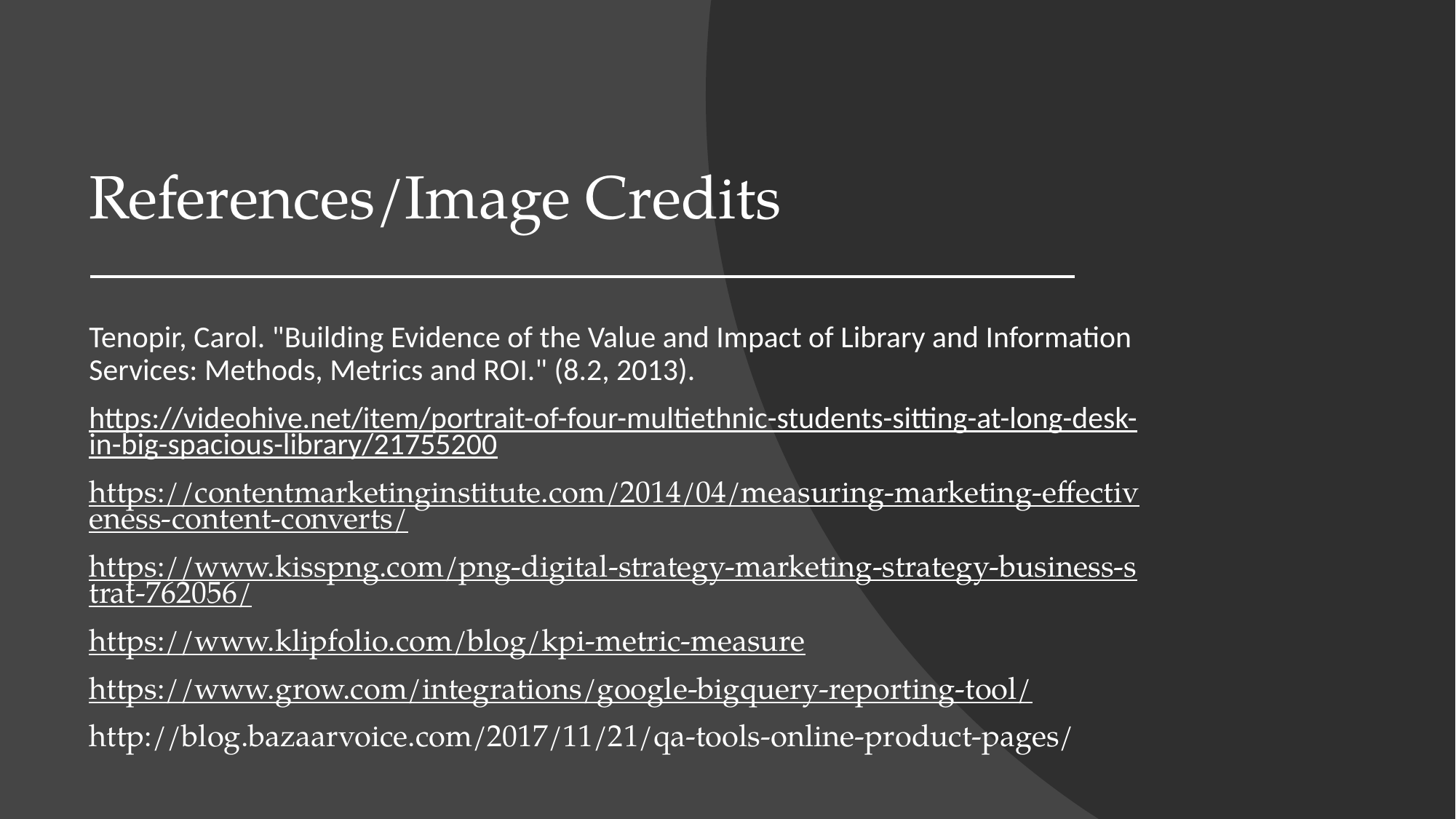

# References/Image Credits
Tenopir, Carol. "Building Evidence of the Value and Impact of Library and Information Services: Methods, Metrics and ROI." (8.2, 2013).
https://videohive.net/item/portrait-of-four-multiethnic-students-sitting-at-long-desk-in-big-spacious-library/21755200
https://contentmarketinginstitute.com/2014/04/measuring-marketing-effectiveness-content-converts/
https://www.kisspng.com/png-digital-strategy-marketing-strategy-business-strat-762056/
https://www.klipfolio.com/blog/kpi-metric-measure
https://www.grow.com/integrations/google-bigquery-reporting-tool/
http://blog.bazaarvoice.com/2017/11/21/qa-tools-online-product-pages/